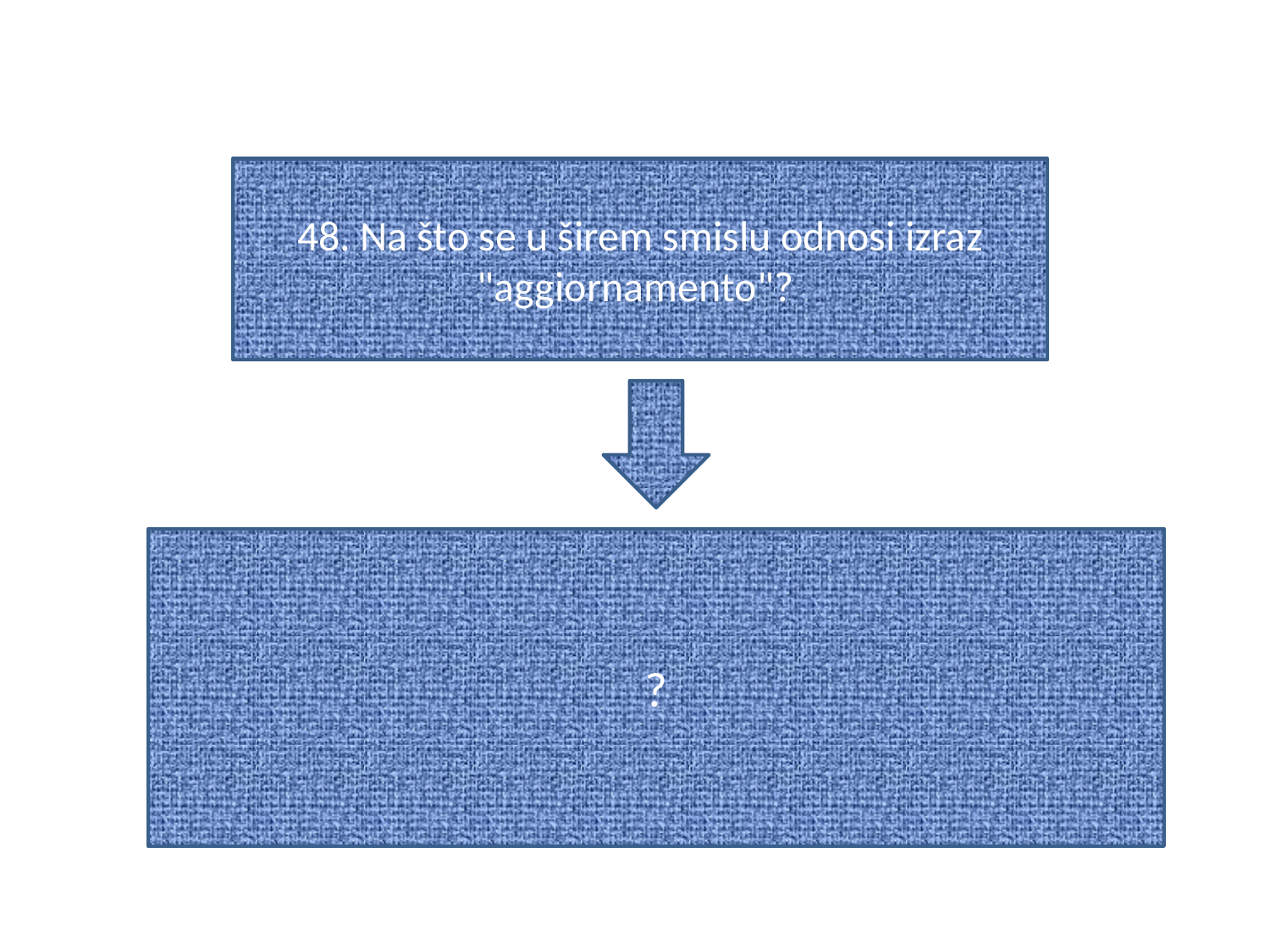

#
48. Na što se u širem smislu odnosi izraz "aggiornamento"?

?